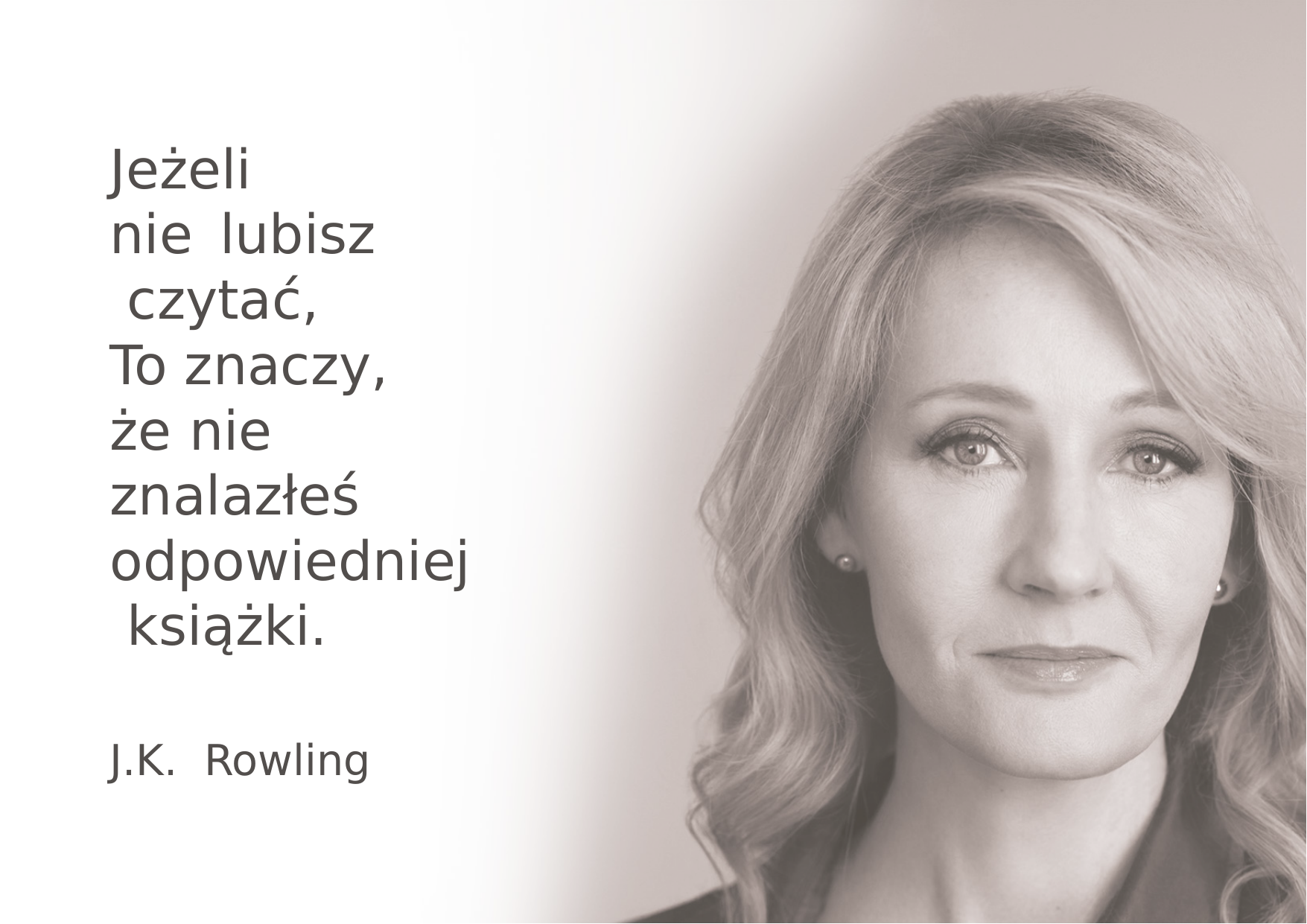

# Jeżeli
nie	lubisz  czytać,
To znaczy,  że nie  znalazłeś  odpowiedniej  książki.

J.K.	Rowling